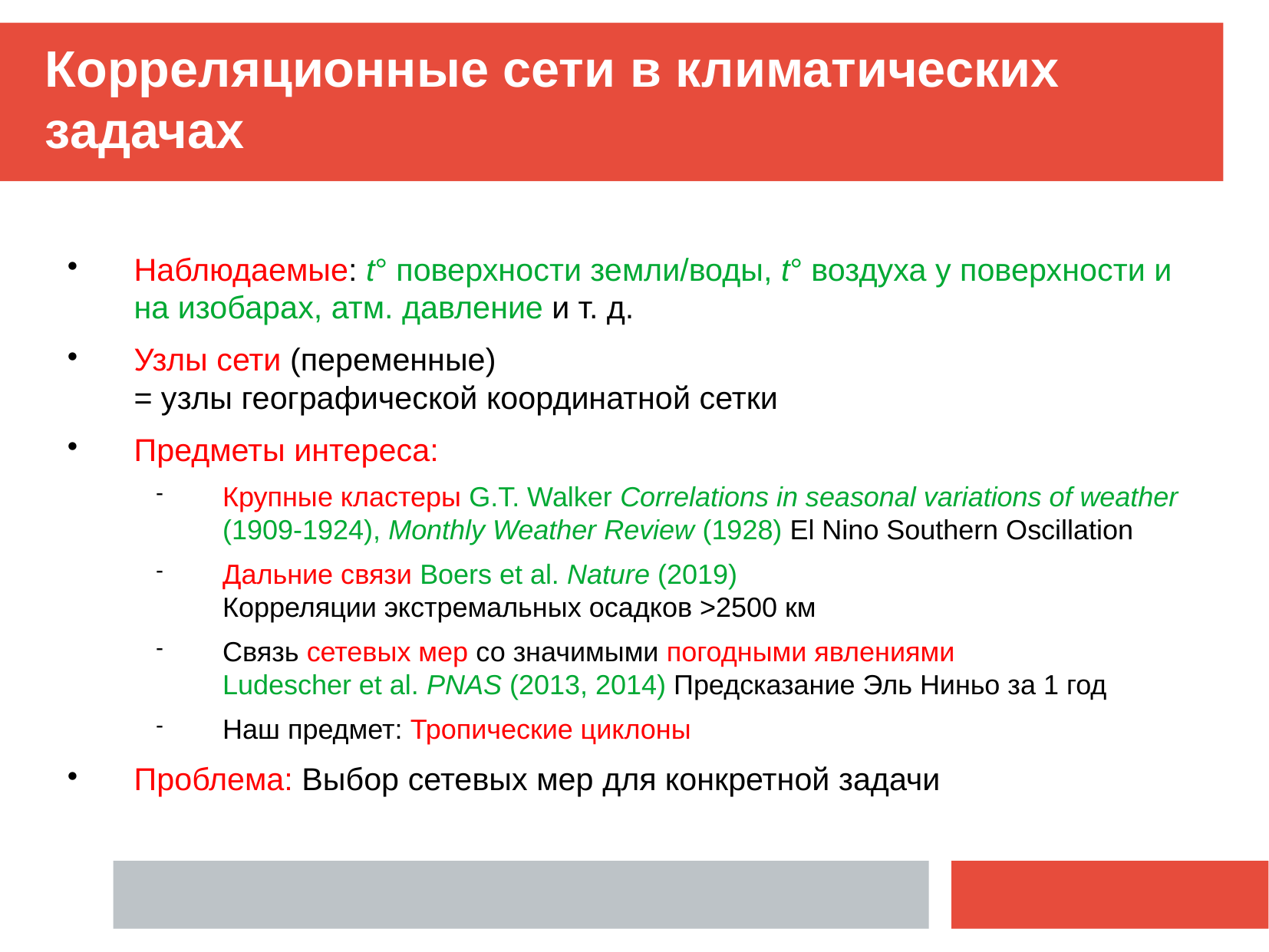

Корреляционные сети в климатических задачах
Наблюдаемые: t° поверхности земли/воды, t° воздуха у поверхности и на изобарах, атм. давление и т. д.
Узлы сети (переменные)
= узлы географической координатной сетки
Предметы интереса:
Крупные кластеры G.T. Walker Correlations in seasonal variations of weather (1909-1924), Monthly Weather Review (1928) El Nino Southern Oscillation
Дальние связи Boers et al. Nature (2019)
Корреляции экстремальных осадков >2500 км
Связь сетевых мер со значимыми погодными явлениями
Ludescher et al. PNAS (2013, 2014) Предсказание Эль Ниньо за 1 год
Наш предмет: Тропические циклоны
Проблема: Выбор сетевых мер для конкретной задачи